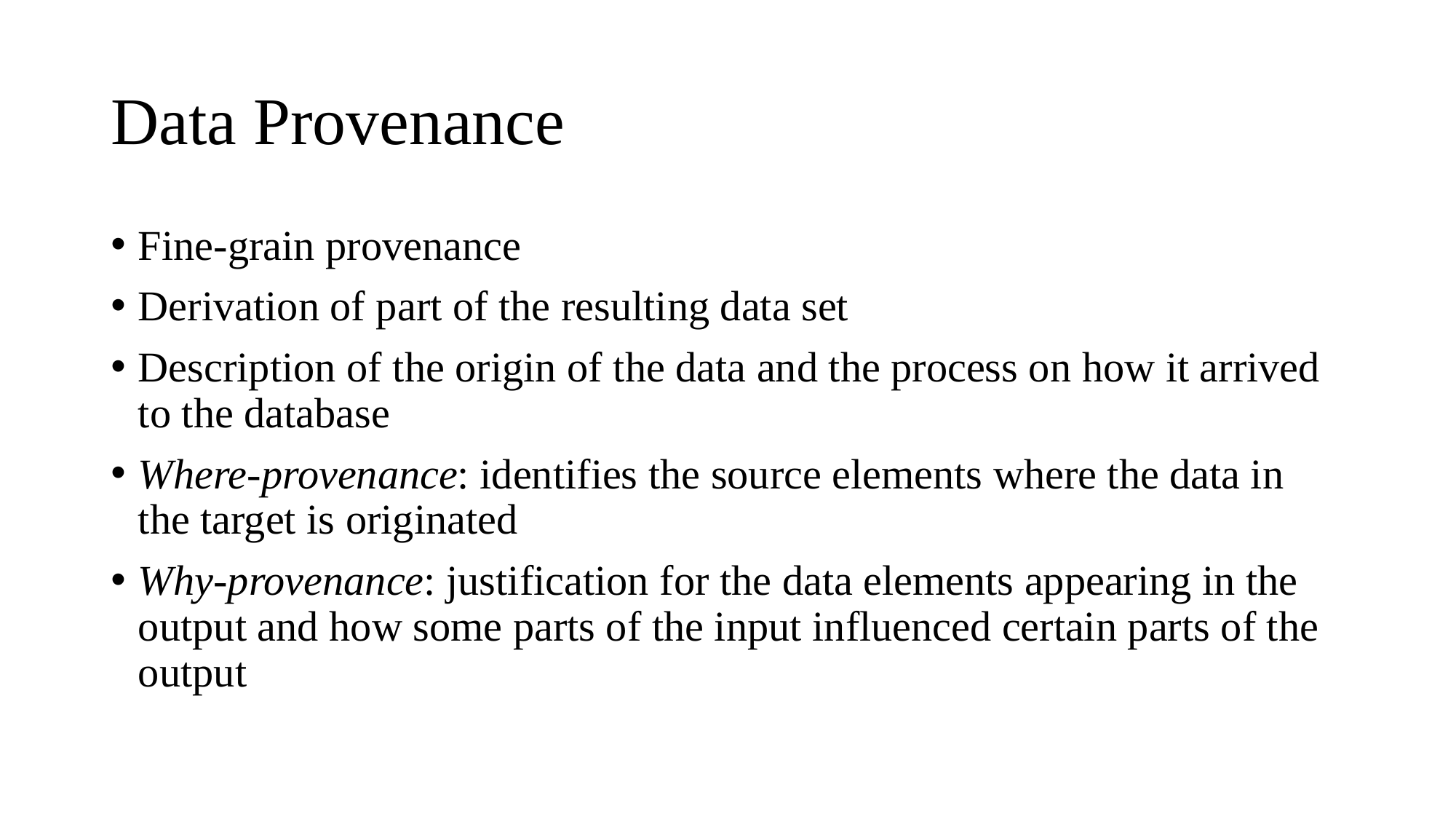

# Data Provenance
Fine-grain provenance
Derivation of part of the resulting data set
Description of the origin of the data and the process on how it arrived to the database
Where-provenance: identifies the source elements where the data in the target is originated
Why-provenance: justification for the data elements appearing in the output and how some parts of the input influenced certain parts of the output